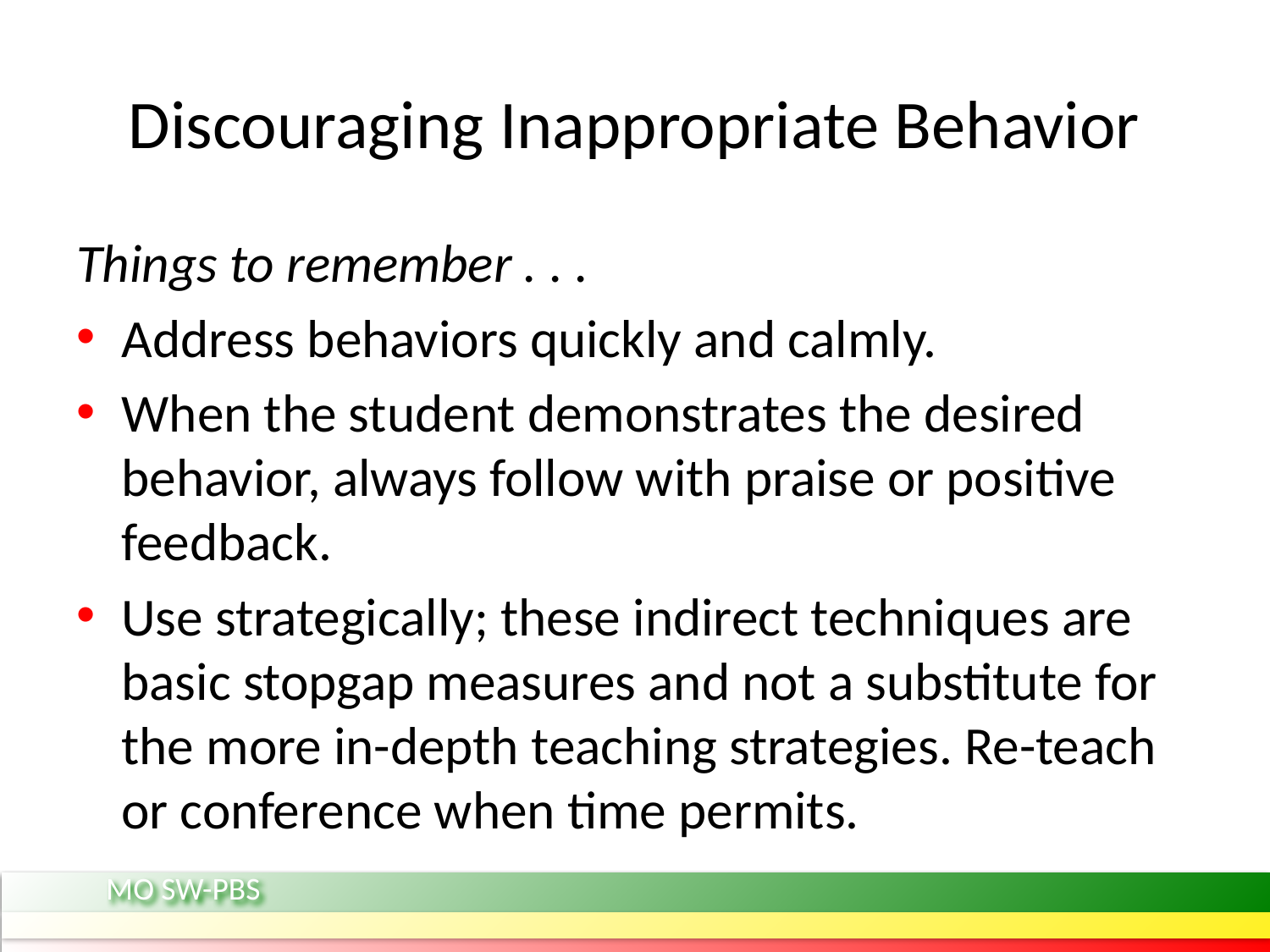

# Discouraging Inappropriate Behavior
Things to remember . . .
Address behaviors quickly and calmly.
When the student demonstrates the desired behavior, always follow with praise or positive feedback.
Use strategically; these indirect techniques are basic stopgap measures and not a substitute for the more in-depth teaching strategies. Re-teach or conference when time permits.
MO SW-PBS